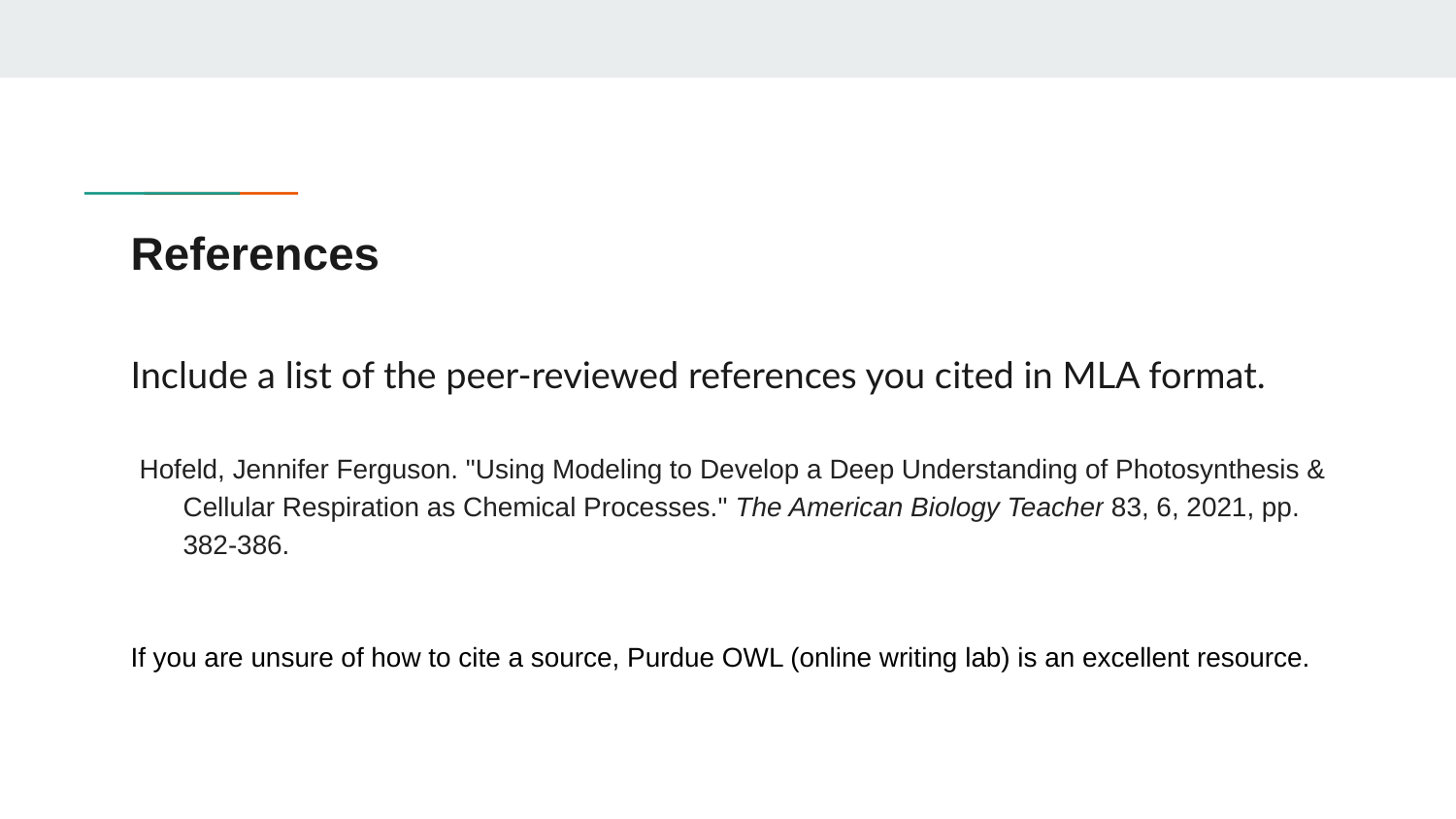

# References
Include a list of the peer-reviewed references you cited in MLA format.

Hofeld, Jennifer Ferguson. "Using Modeling to Develop a Deep Understanding of Photosynthesis & Cellular Respiration as Chemical Processes." The American Biology Teacher 83, 6, 2021, pp. 382-386.

If you are unsure of how to cite a source, Purdue OWL (online writing lab) is an excellent resource.